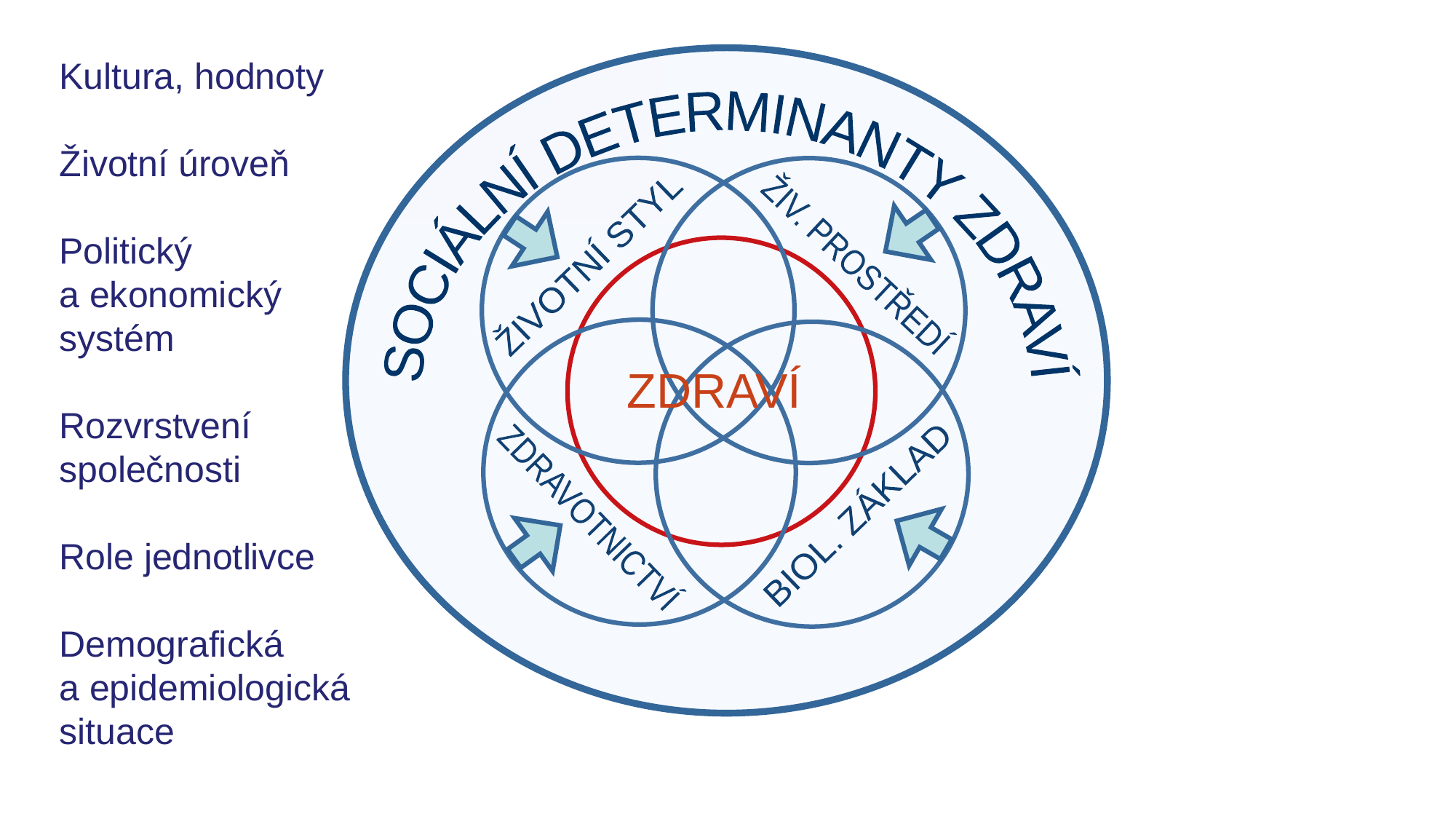

Kultura, hodnoty

Životní úroveň

Politický a ekonomický systém

Rozvrstvení společnosti

Role jednotlivce

Demografická a epidemiologická situace

SOCIÁLNÍ DETERMINANTY ZDRAVÍ

ŽIVOTNÍ STYL
ŽIV. PROSTŘEDÍ

ZDRAVÍ
BIOL. ZÁKLAD
ZDRAVOTNICTVÍ